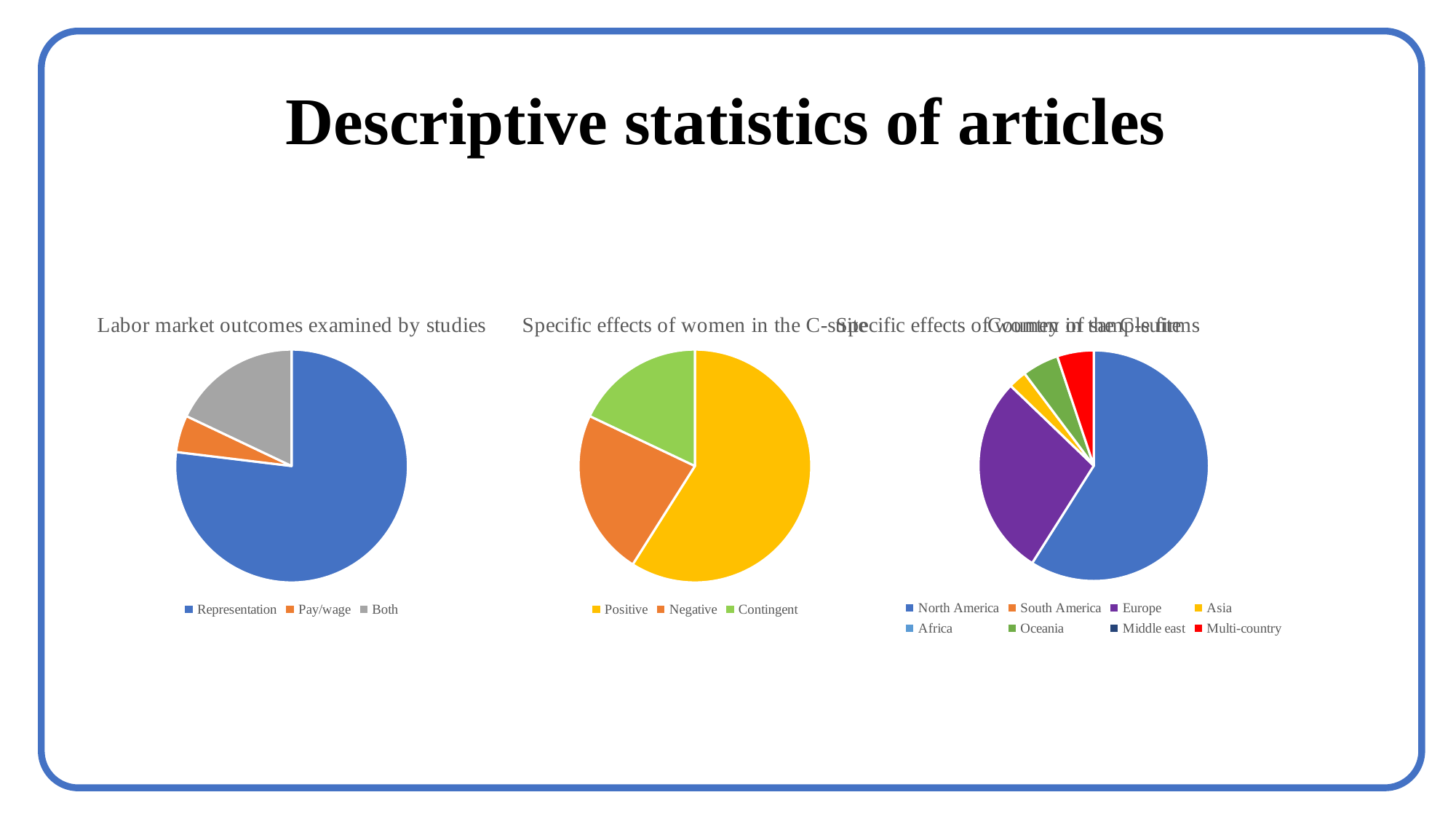

# Descriptive statistics of articles

### Chart: Labor market outcomes examined by studies

| Category |  |
|---|---|
| Representation | 30.0 |
| Pay/wage | 2.0 |
| Both | 7.0 |

### Chart: Specific effects of women in the C-suite

| Category |  |
|---|---|
| Positive | 23.0 |
| Negative | 9.0 |
| Contingent | 7.0 |

### Chart: Specific effects of women in the C-suite

| Category |
|---|

### Chart: Country of sample firms

| Category |  |
|---|---|
| North America | 23.0 |
| South America | 0.0 |
| Europe | 11.0 |
| Asia | 1.0 |
| Africa | 0.0 |
| Oceania | 2.0 |
| Middle east | 0.0 |
| Multi-country | 2.0 |